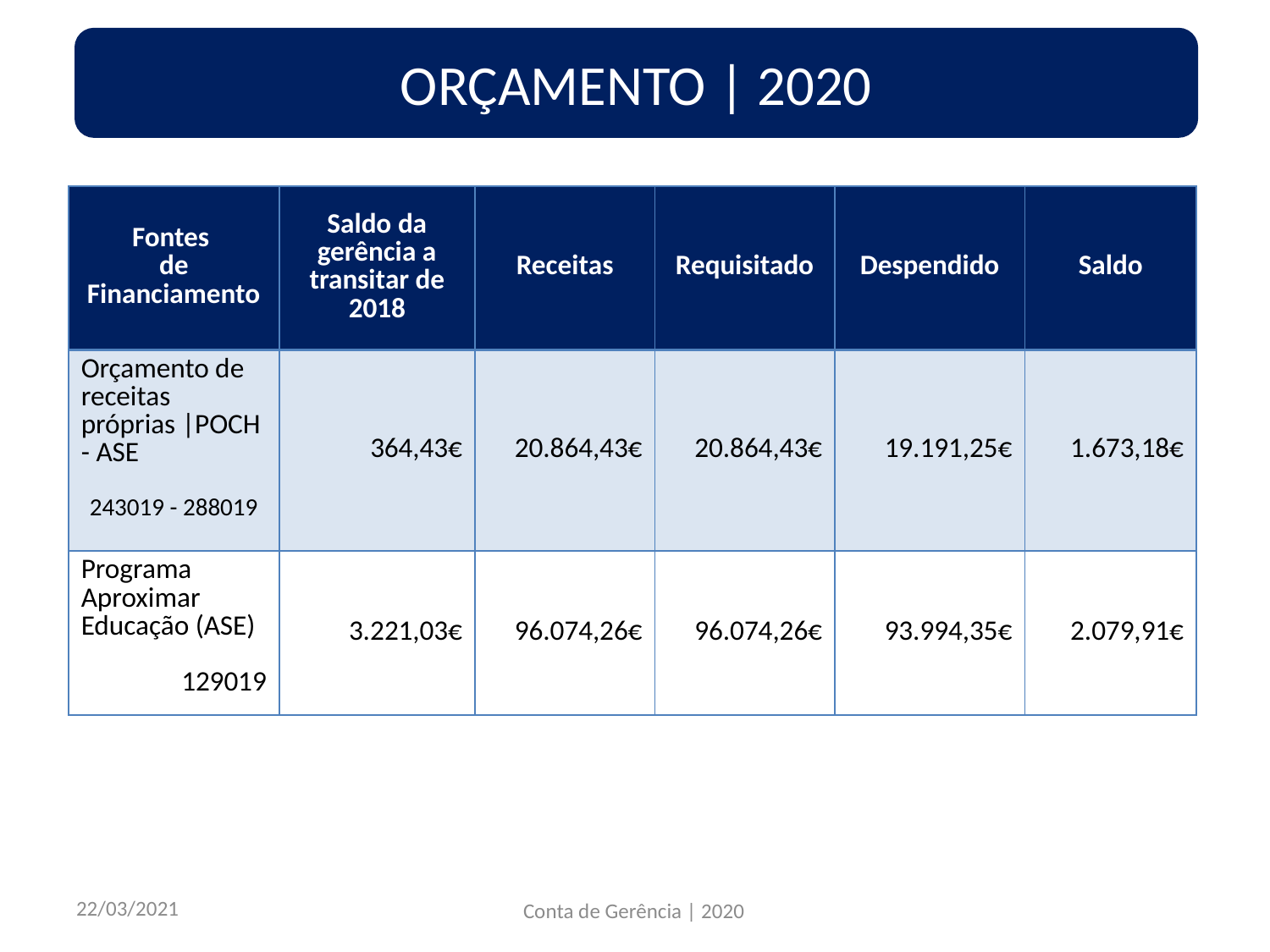

ORÇAMENTO | 2020
| Fontes de Financiamento | Saldo da gerência a transitar de 2018 | Receitas | Requisitado | Despendido | Saldo |
| --- | --- | --- | --- | --- | --- |
| Orçamento de receitas próprias |POCH - ASE 243019 - 288019 | 364,43€ | 20.864,43€ | 20.864,43€ | 19.191,25€ | 1.673,18€ |
| Programa Aproximar Educação (ASE) 129019 | 3.221,03€ | 96.074,26€ | 96.074,26€ | 93.994,35€ | 2.079,91€ |
22/03/2021
Conta de Gerência | 2020